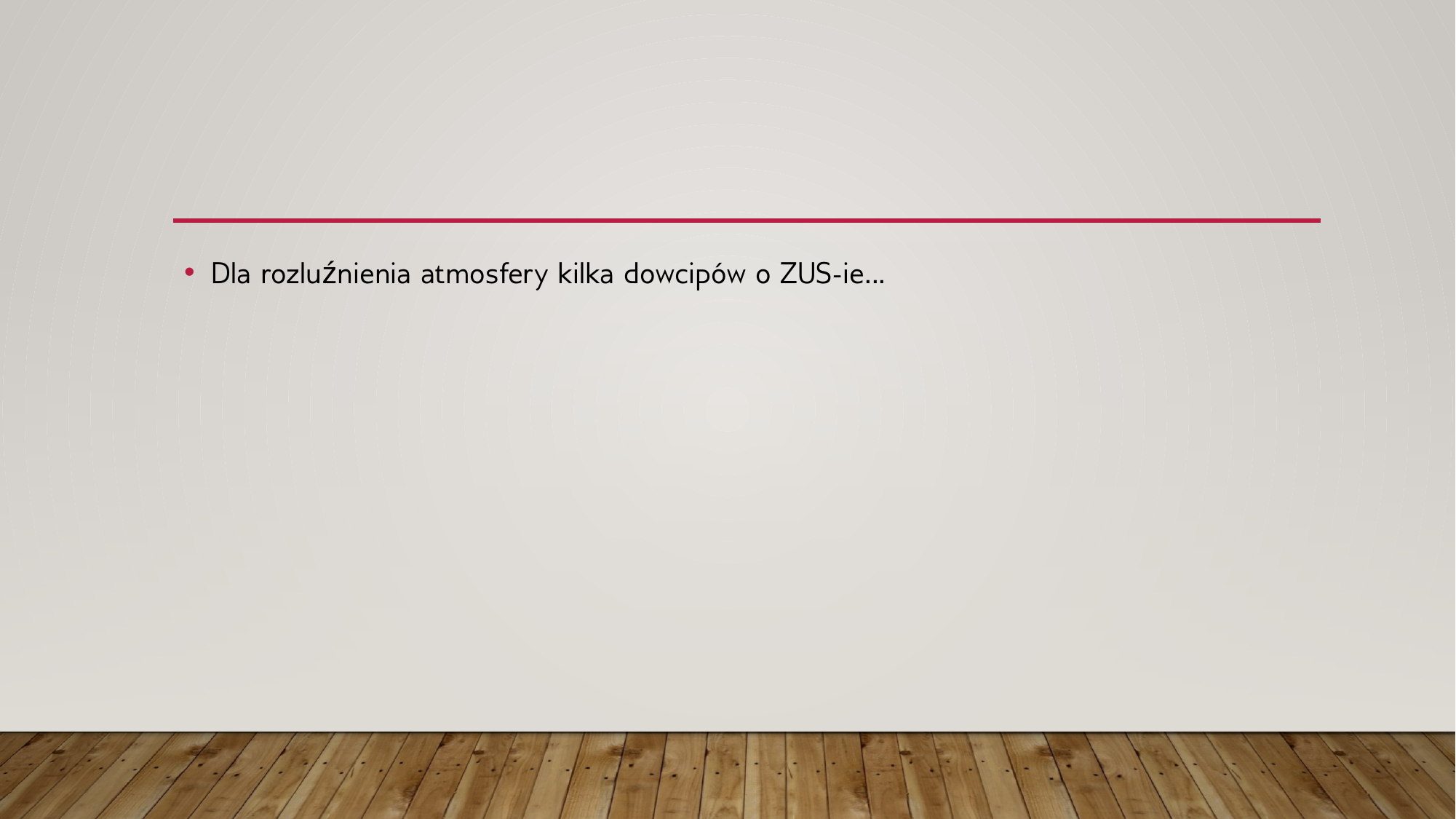

#
Dla rozluźnienia atmosfery kilka dowcipów o ZUS-ie...